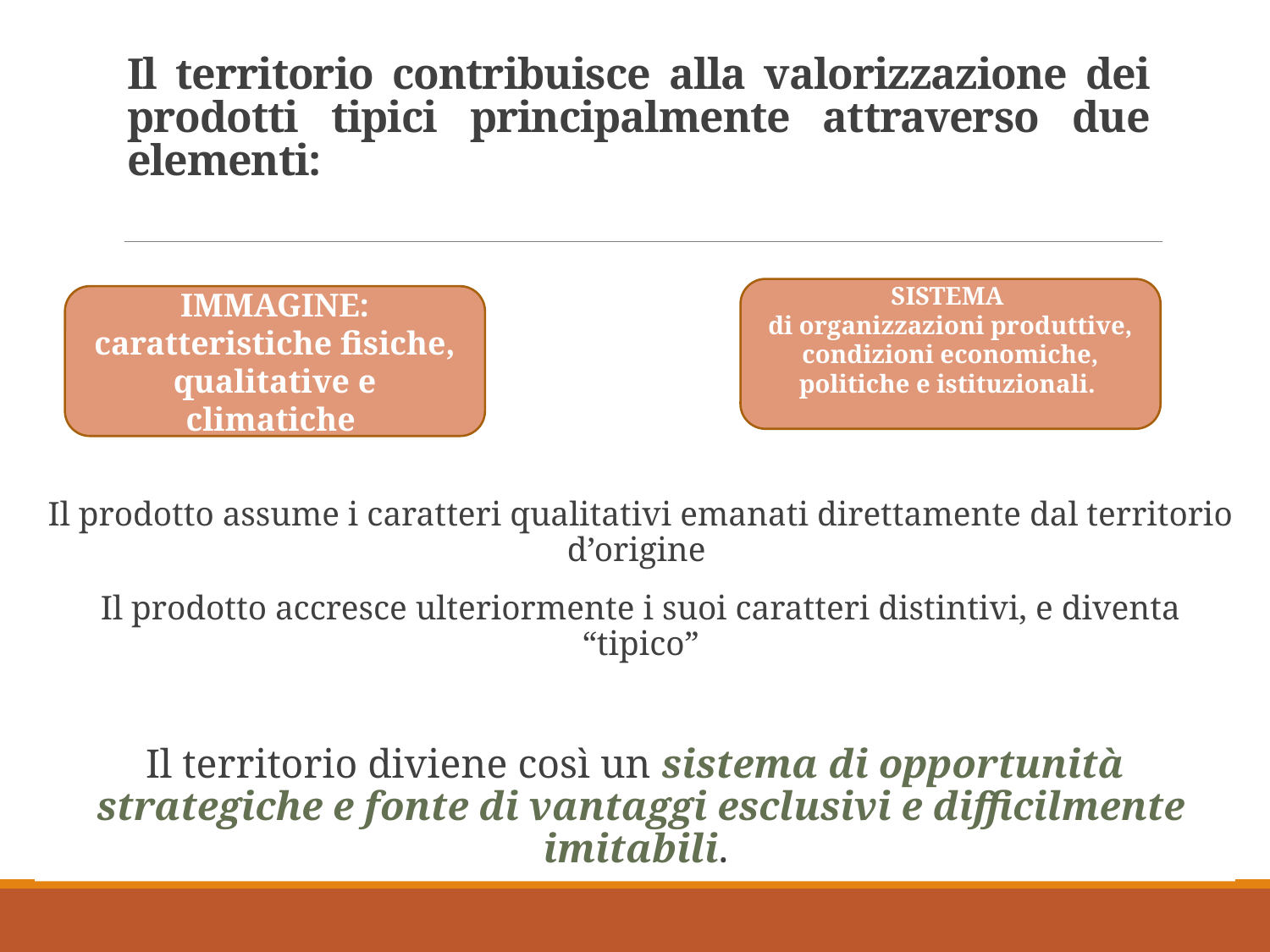

# Il territorio contribuisce alla valorizzazione dei prodotti tipici principalmente attraverso due elementi:
SISTEMA
di organizzazioni produttive, condizioni economiche, politiche e istituzionali.

IMMAGINE: caratteristiche fisiche, qualitative e climatiche

Il prodotto assume i caratteri qualitativi emanati direttamente dal territorio d’origine
Il prodotto accresce ulteriormente i suoi caratteri distintivi, e diventa “tipico”

Il territorio diviene così un sistema di opportunità strategiche e fonte di vantaggi esclusivi e difficilmente imitabili.